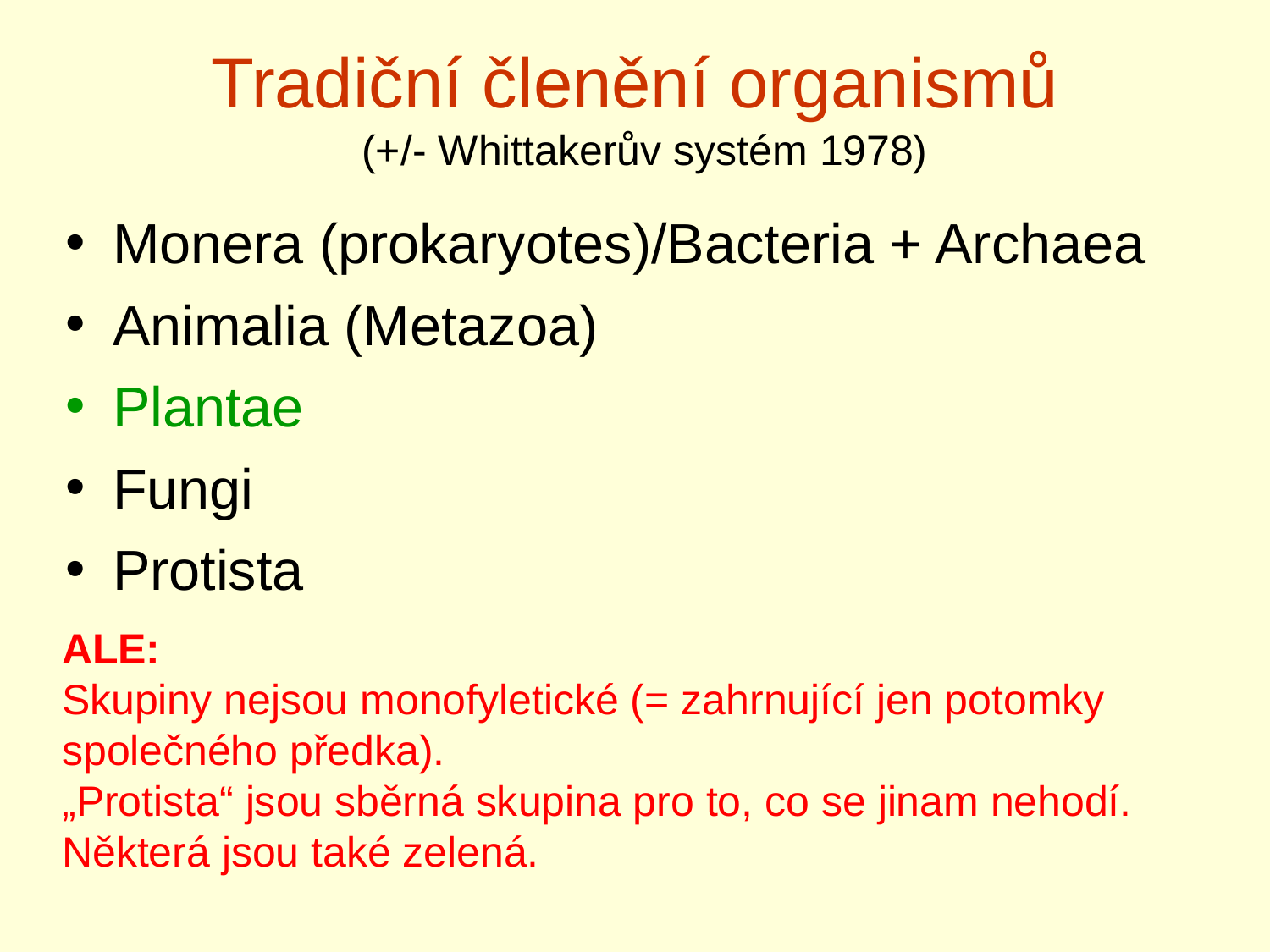

Tradiční členění organismů
(+/- Whittakerův systém 1978)
Monera (prokaryotes)/Bacteria + Archaea
Animalia (Metazoa)
Plantae
Fungi
Protista
ALE:
Skupiny nejsou monofyletické (= zahrnující jen potomky společného předka).
„Protista“ jsou sběrná skupina pro to, co se jinam nehodí. Některá jsou také zelená.